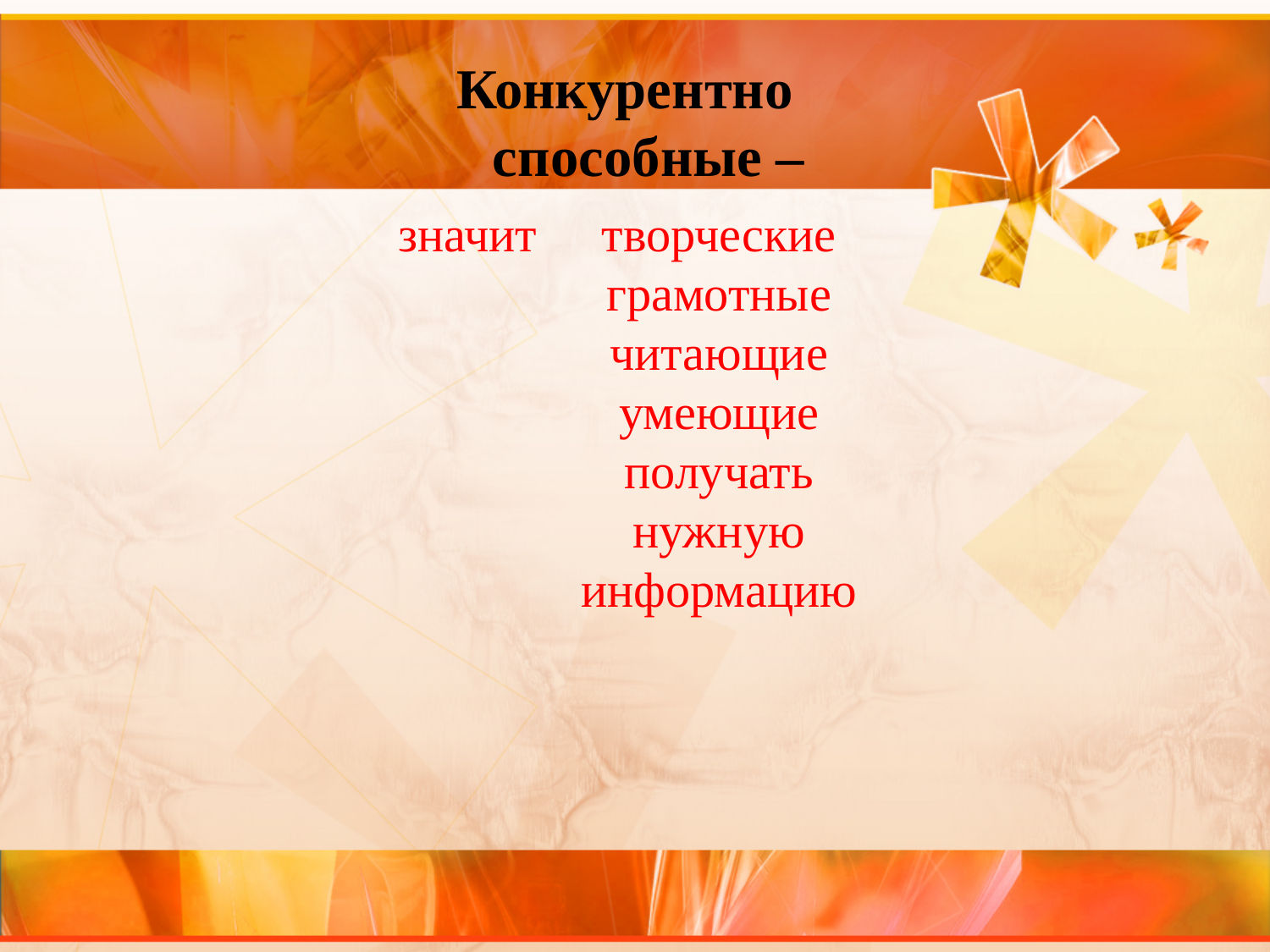

Конкурентно способные –
значит
творческие
грамотные
читающие
умеющие
получать
нужную
информацию